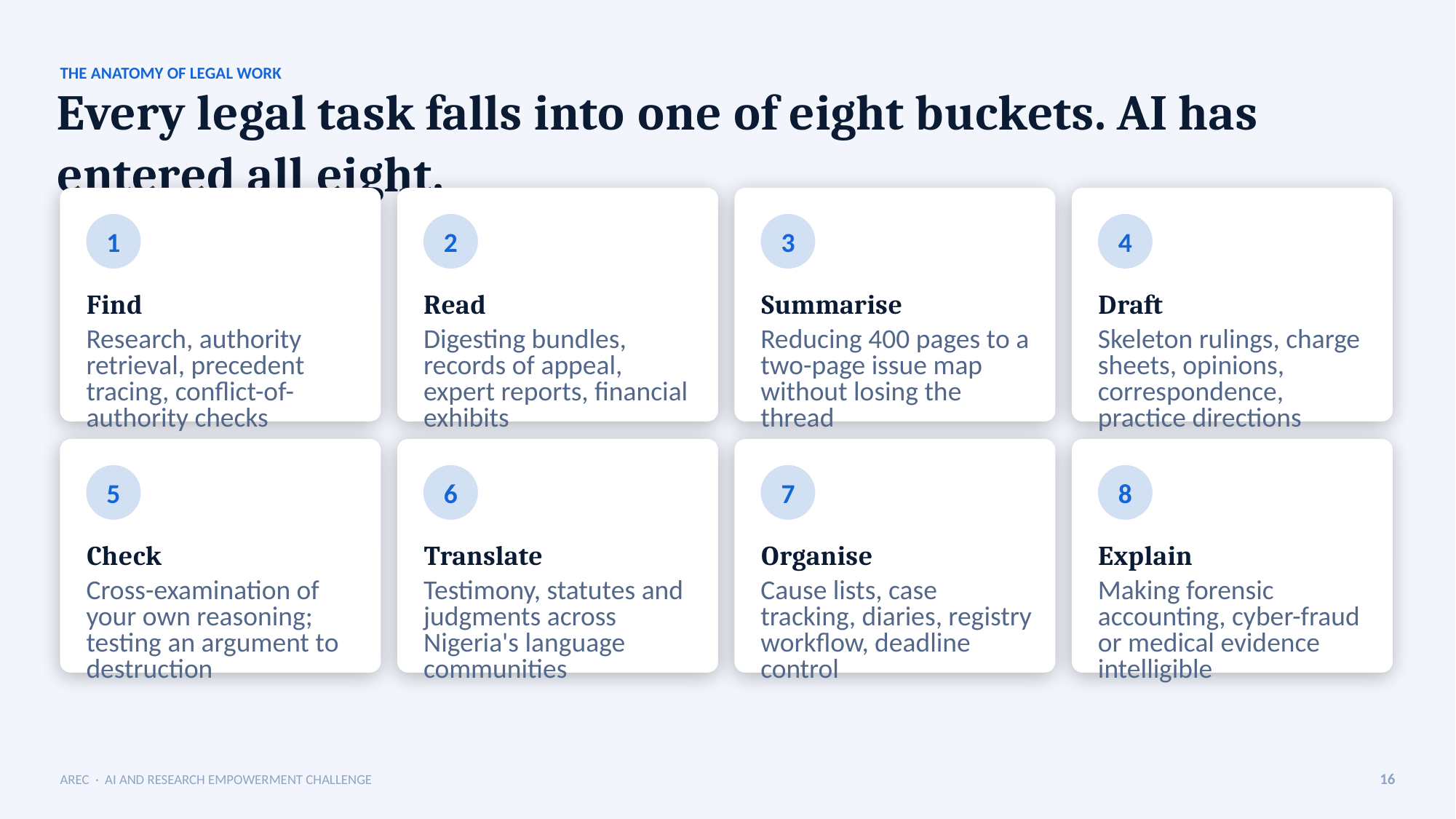

THE ANATOMY OF LEGAL WORK
Every legal task falls into one of eight buckets. AI has entered all eight.

1

2

3

4
Find
Read
Summarise
Draft
Research, authority retrieval, precedent tracing, conflict-of-authority checks
Digesting bundles, records of appeal, expert reports, financial exhibits
Reducing 400 pages to a two-page issue map without losing the thread
Skeleton rulings, charge sheets, opinions, correspondence, practice directions

5

6

7

8
Check
Translate
Organise
Explain
Cross-examination of your own reasoning; testing an argument to destruction
Testimony, statutes and judgments across Nigeria's language communities
Cause lists, case tracking, diaries, registry workflow, deadline control
Making forensic accounting, cyber-fraud or medical evidence intelligible
AREC  ·  AI AND RESEARCH EMPOWERMENT CHALLENGE
16